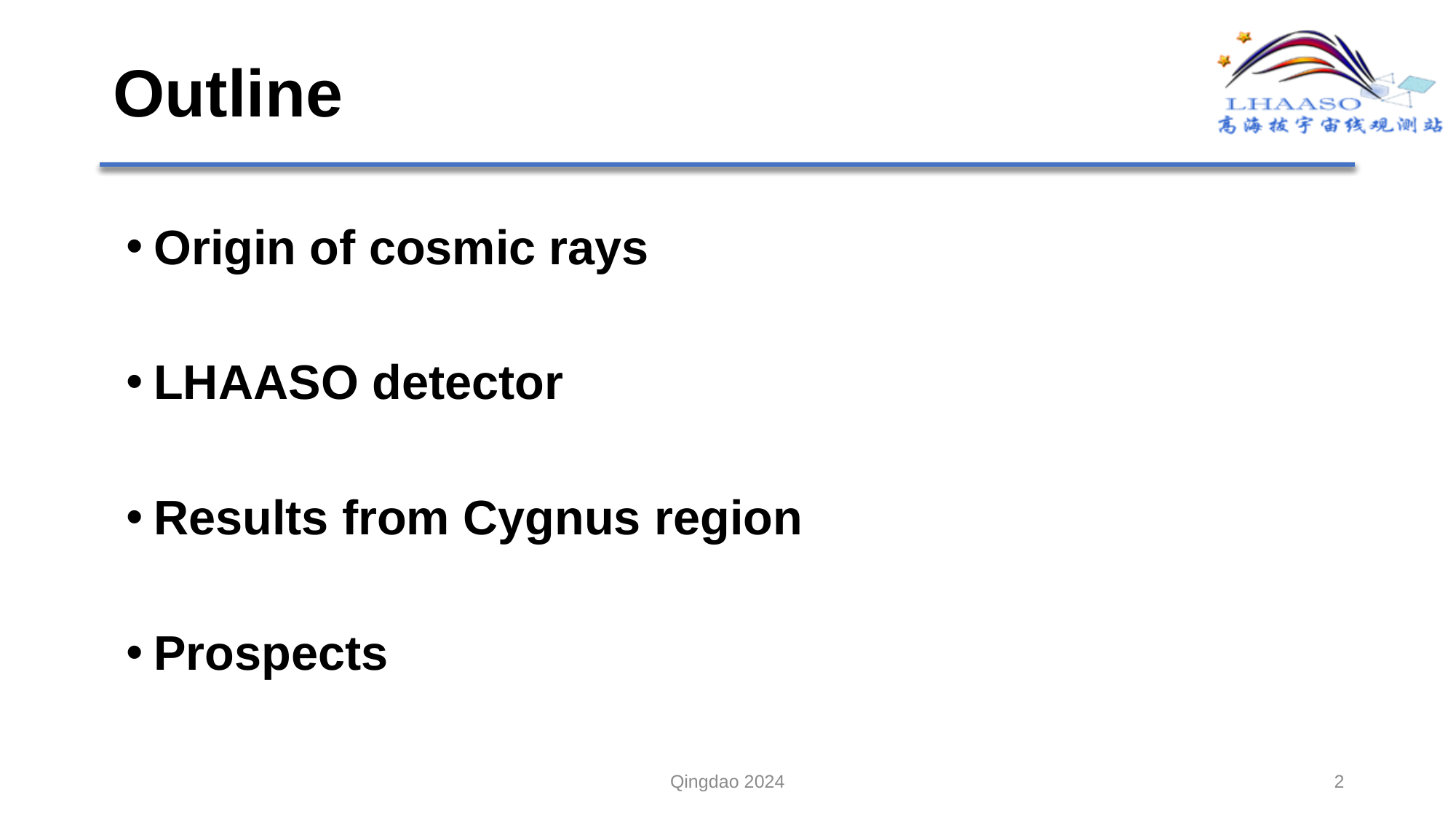

# Outline
Origin of cosmic rays

LHAASO detector

Results from Cygnus region

Prospects
Qingdao 2024
2